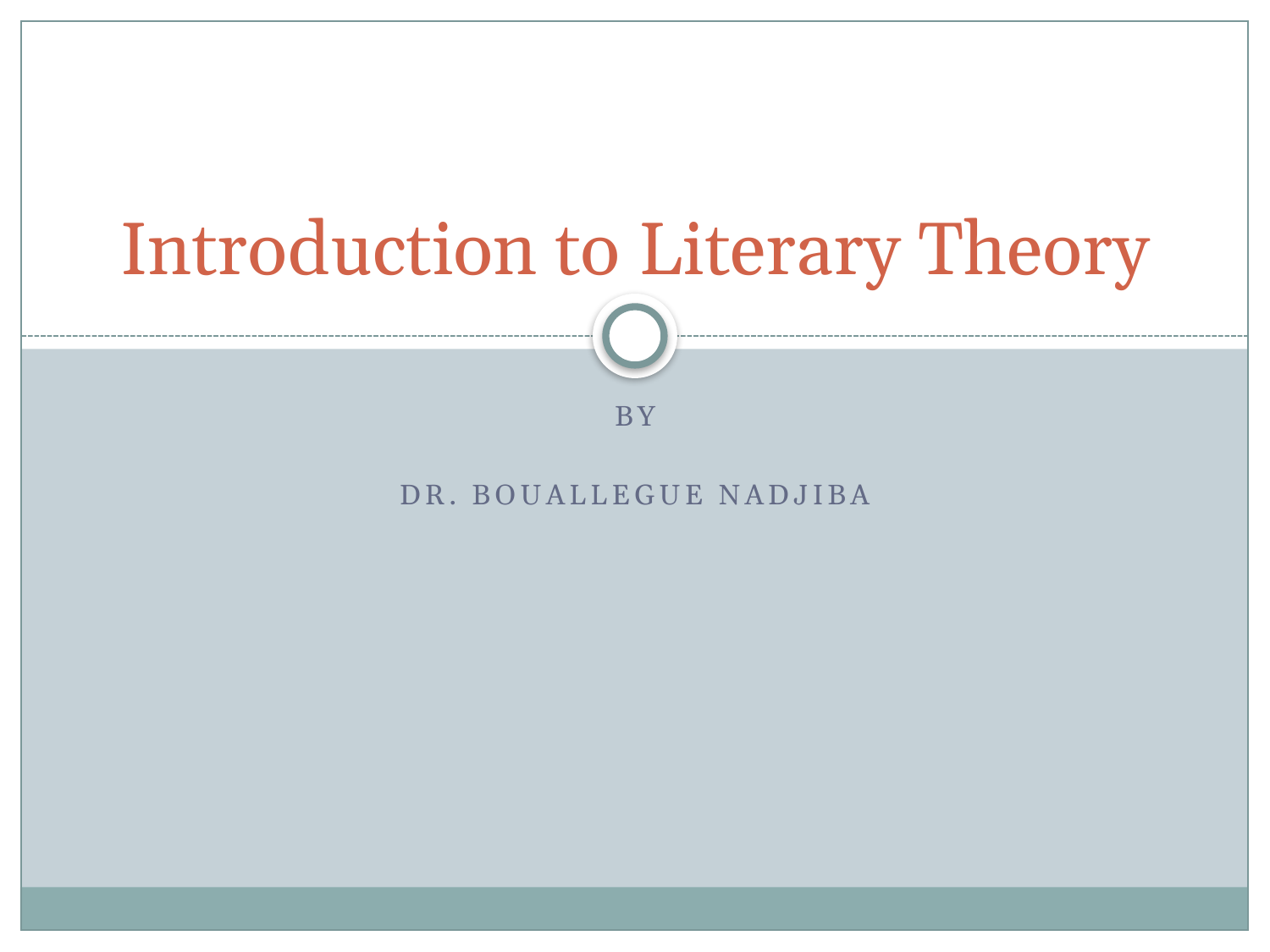

# Introduction to Literary Theory
By

Dr. BOUALLEGUE NADJIBA